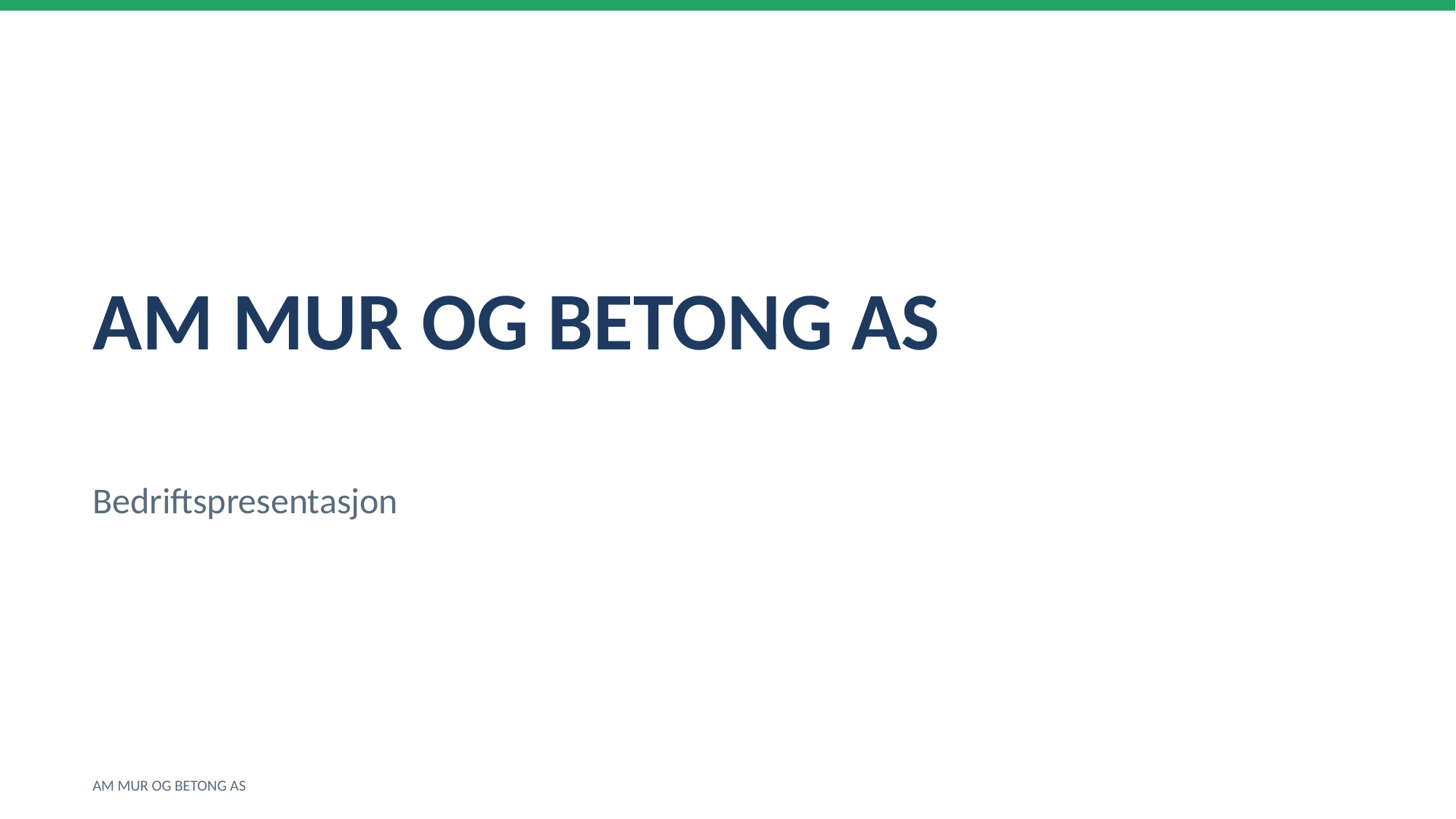

AM MUR OG BETONG AS
Bedriftspresentasjon
AM MUR OG BETONG AS